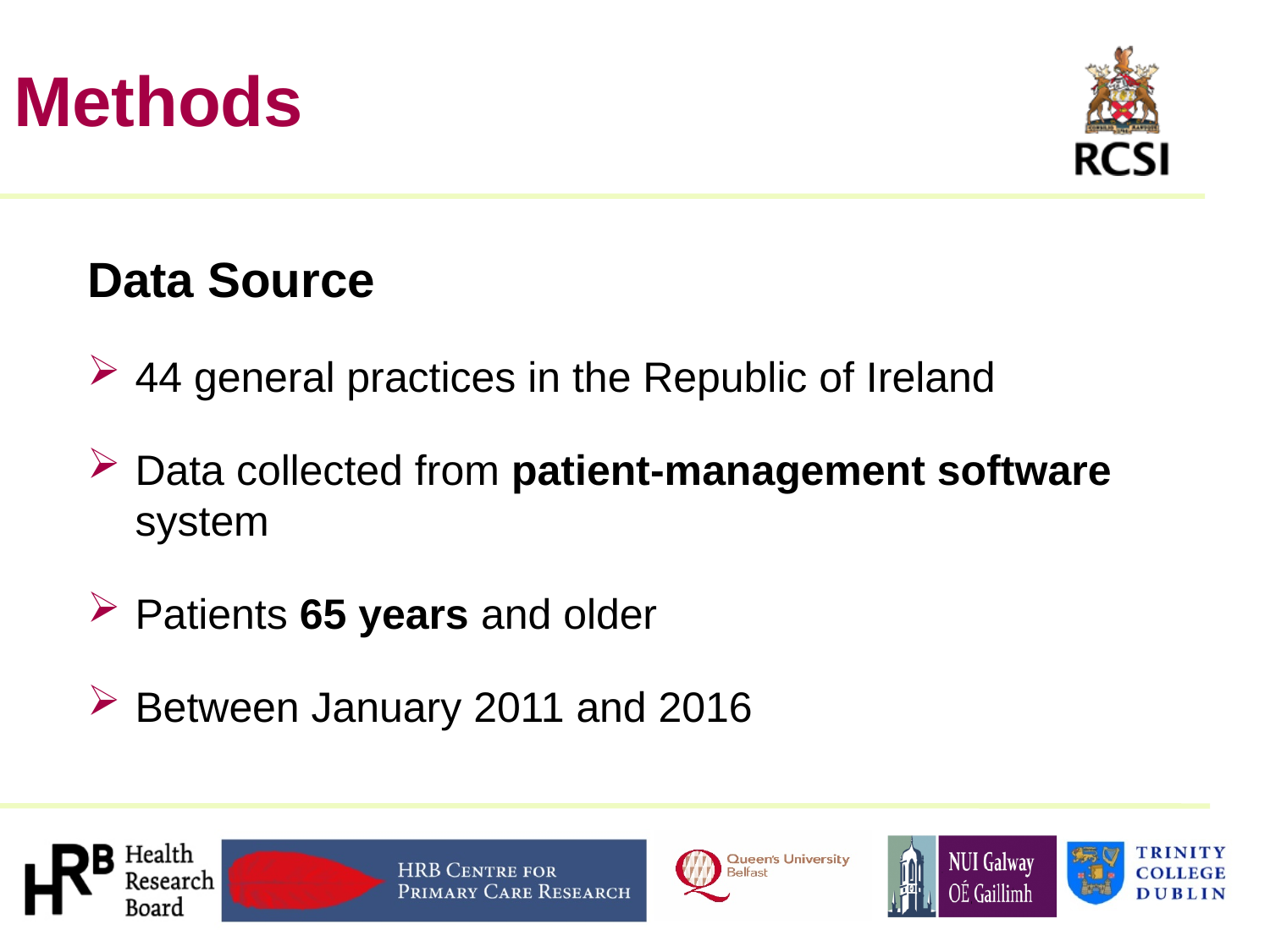

# Methods
Data Source
44 general practices in the Republic of Ireland
Data collected from patient-management software system
Patients 65 years and older
Between January 2011 and 2016